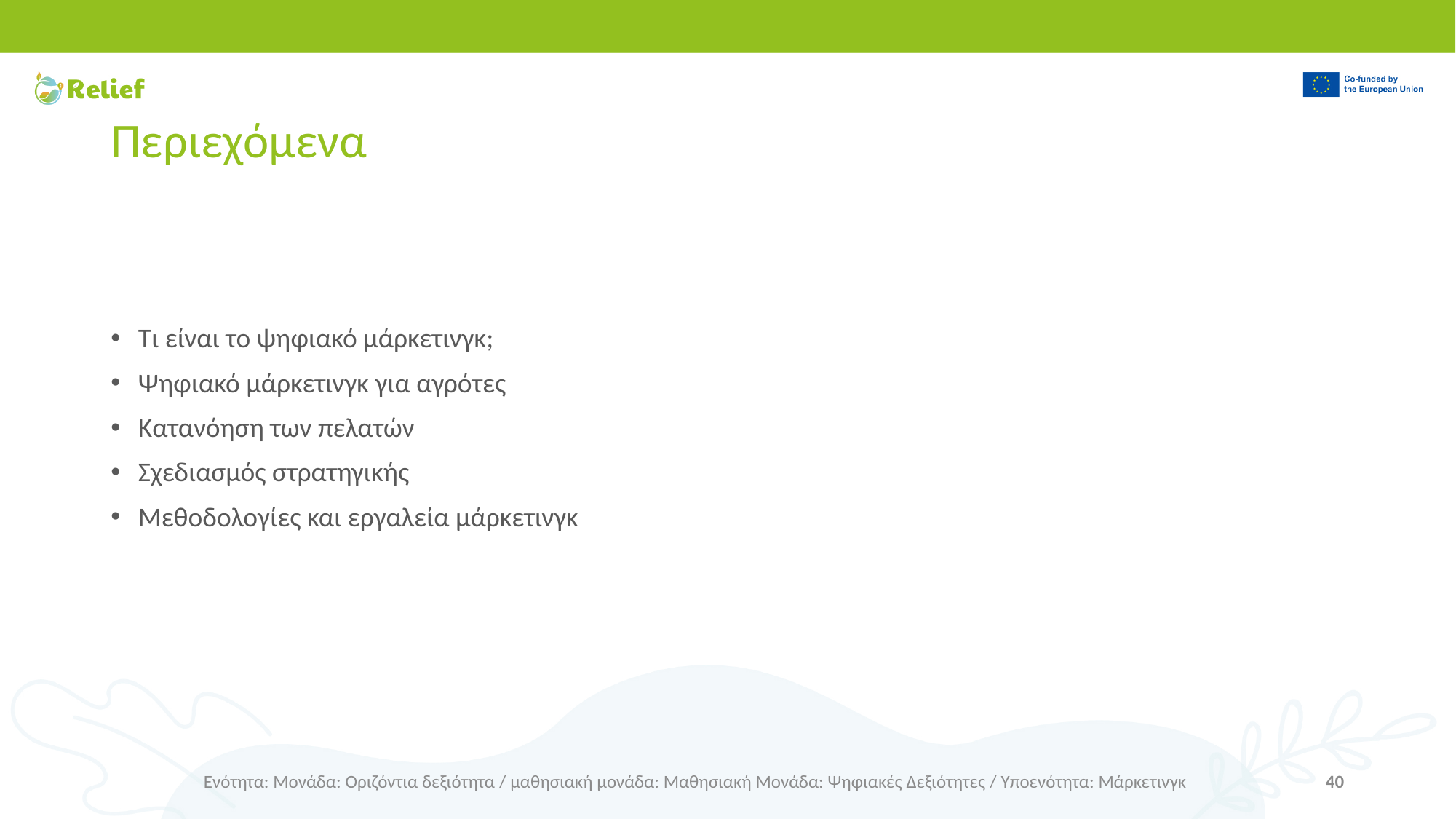

# Περιεχόμενα

Τι είναι το ψηφιακό μάρκετινγκ;
Ψηφιακό μάρκετινγκ για αγρότες
Κατανόηση των πελατών
Σχεδιασμός στρατηγικής
Μεθοδολογίες και εργαλεία μάρκετινγκ

Ενότητα: Μονάδα: Οριζόντια δεξιότητα / μαθησιακή μονάδα: Μαθησιακή Μονάδα: Ψηφιακές Δεξιότητες / Υποενότητα: Μάρκετινγκ
40